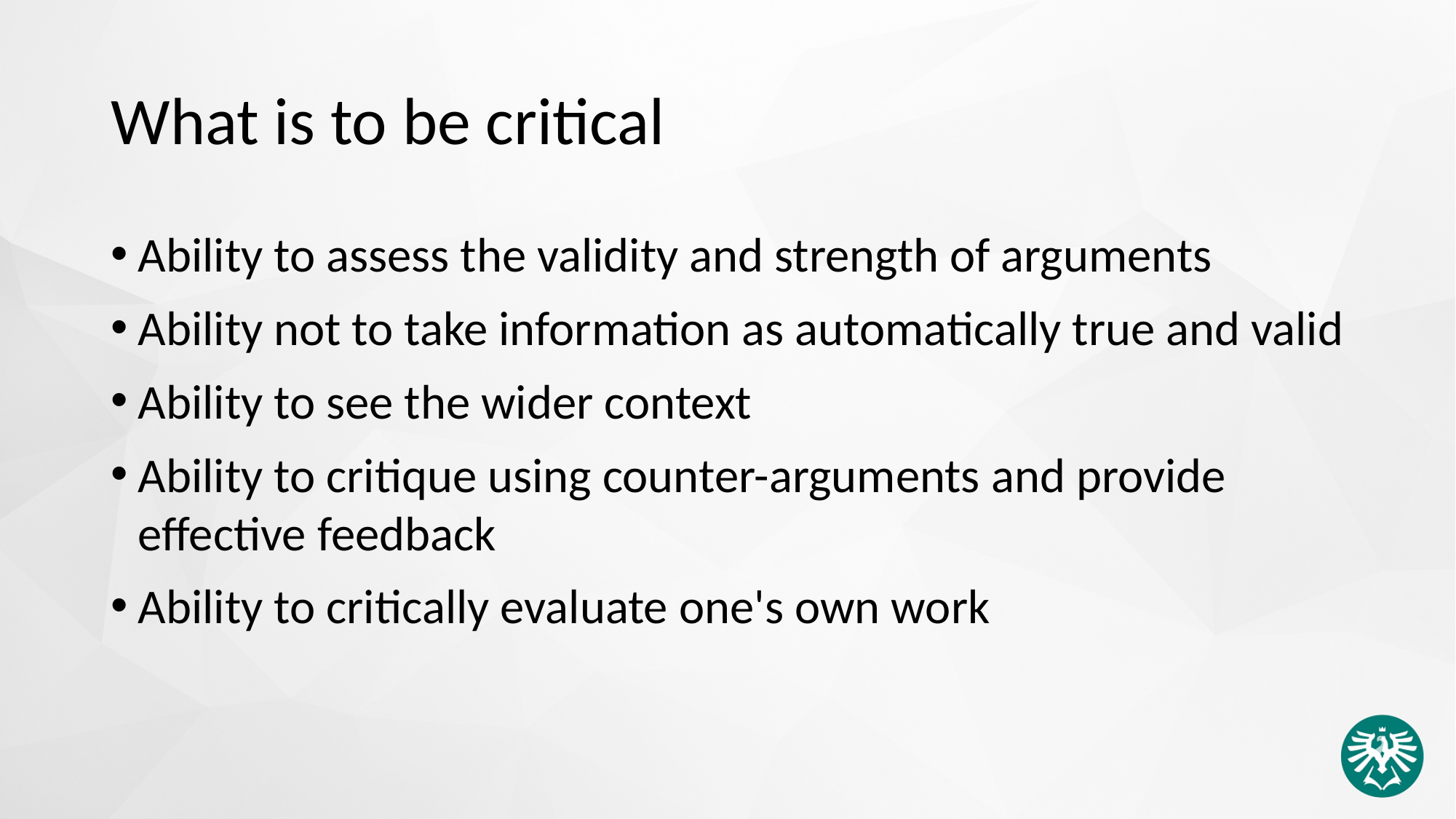

# What is to be critical
Ability to assess the validity and strength of arguments
Ability not to take information as automatically true and valid
Ability to see the wider context
Ability to critique using counter-arguments and provide effective feedback
Ability to critically evaluate one's own work